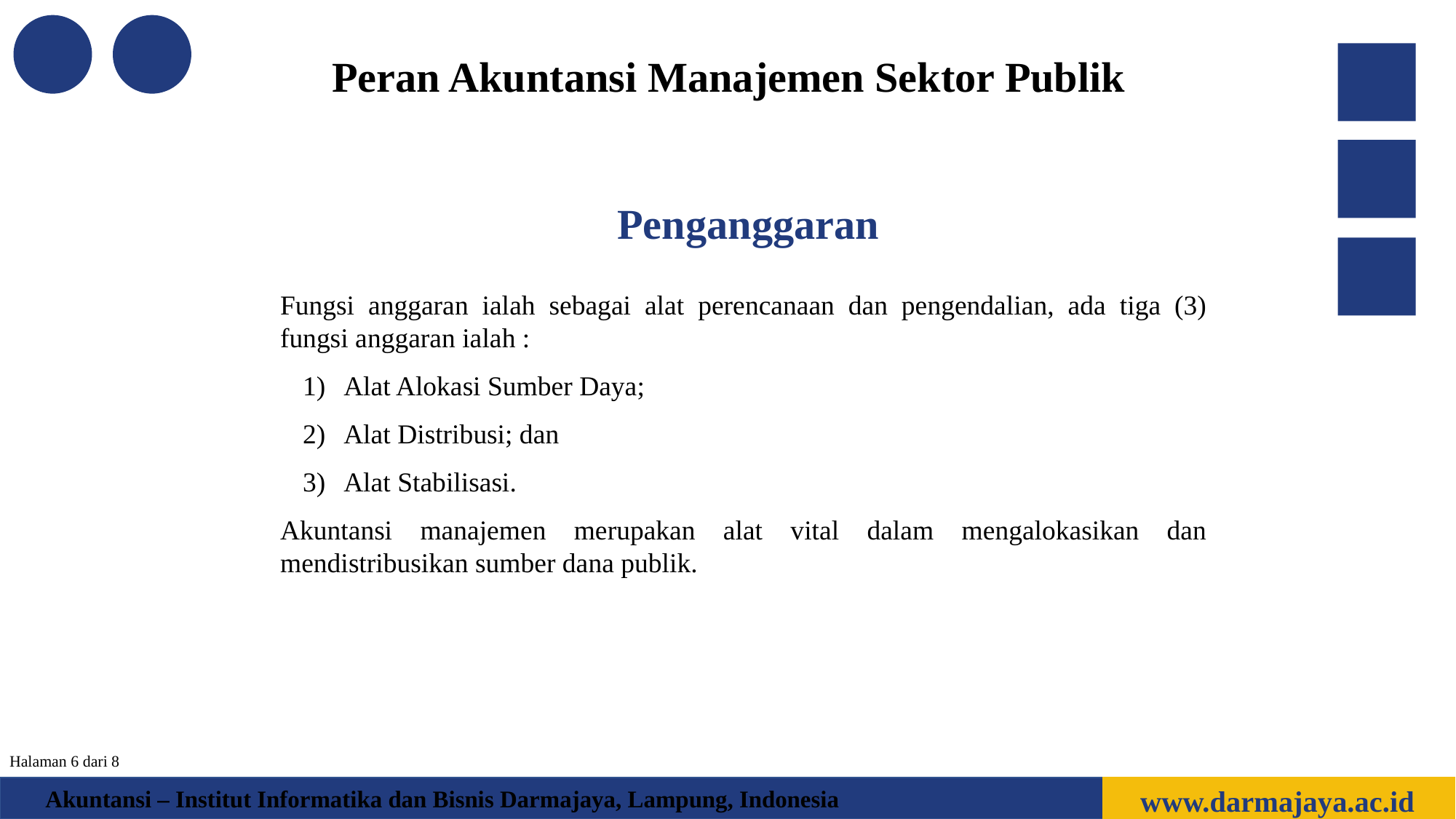

Peran Akuntansi Manajemen Sektor Publik

Penganggaran

Fungsi anggaran ialah sebagai alat perencanaan dan pengendalian, ada tiga (3) fungsi anggaran ialah :
Alat Alokasi Sumber Daya;
Alat Distribusi; dan
Alat Stabilisasi.
Akuntansi manajemen merupakan alat vital dalam mengalokasikan dan mendistribusikan sumber dana publik.

Halaman 6 dari 8

www.darmajaya.ac.id
Akuntansi – Institut Informatika dan Bisnis Darmajaya, Lampung, Indonesia